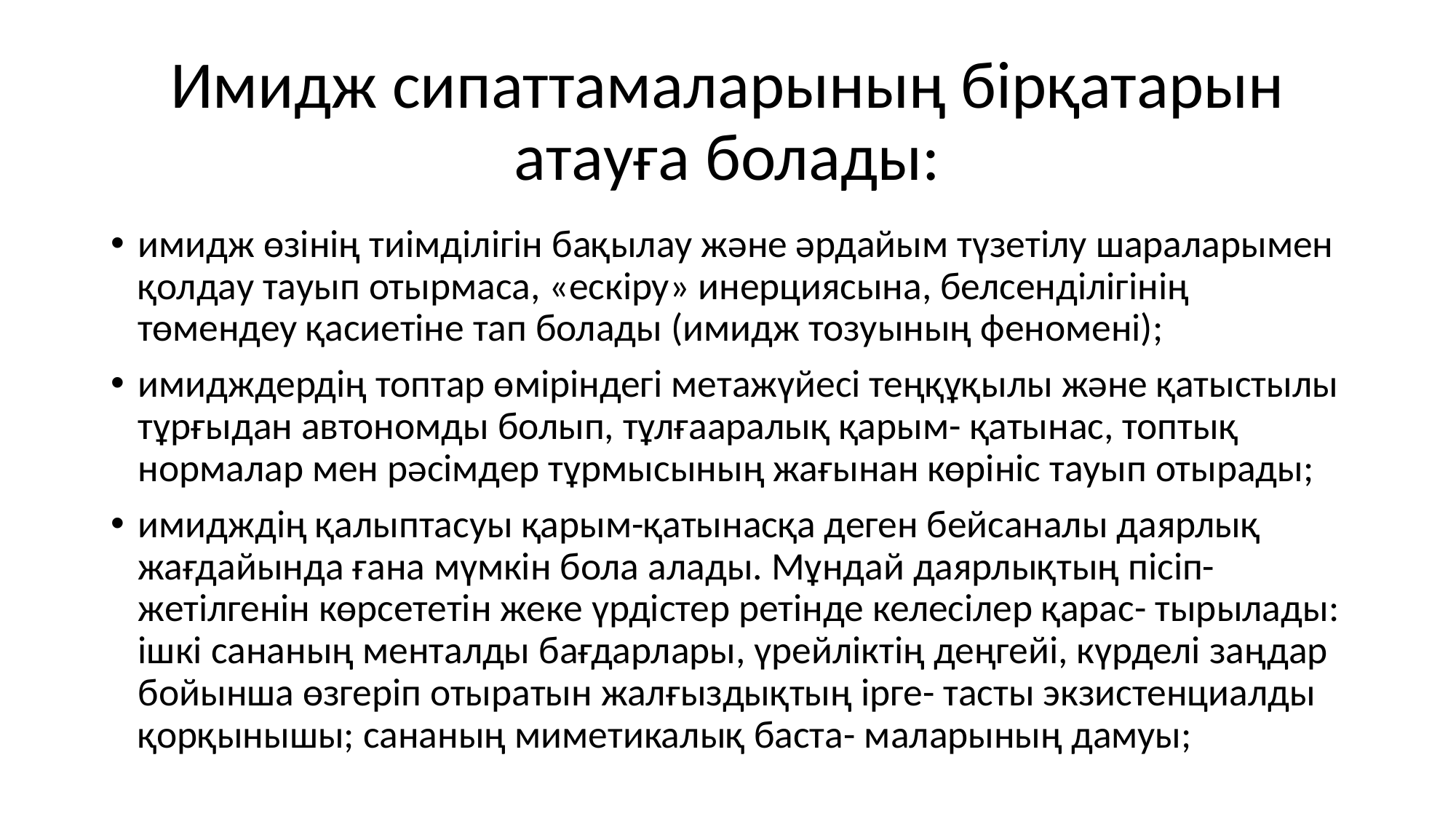

# Имидж сипаттамаларының бірқатарын атауға болады:
имидж өзінің тиімділігін бақылау жəне əрдайым түзетілу шараларымен қолдау тауып отырмаса, «ескіру» инерциясына, белсенділігінің төмендеу қасиетіне тап болады (имидж тозуының феномені);
имидждердің топтар өміріндегі метажүйесі теңқұқылы жəне қатыстылы тұрғыдан автономды болып, тұлғааралық қарым- қатынас, топтық нормалар мен рəсімдер тұрмысының жағынан көрініс тауып отырады;
имидждің қалыптасуы қарым-қатынасқа деген бейсаналы даярлық жағдайында ғана мүмкін бола алады. Мұндай даярлықтың пісіп-жетілгенін көрсететін жеке үрдістер ретінде келесілер қарас- тырылады: ішкі сананың менталды бағдарлары, үрейліктің деңгейі, күрделі заңдар бойынша өзгеріп отыратын жалғыздықтың ірге- тасты экзистенциалды қорқынышы; сананың миметикалық баста- маларының дамуы;